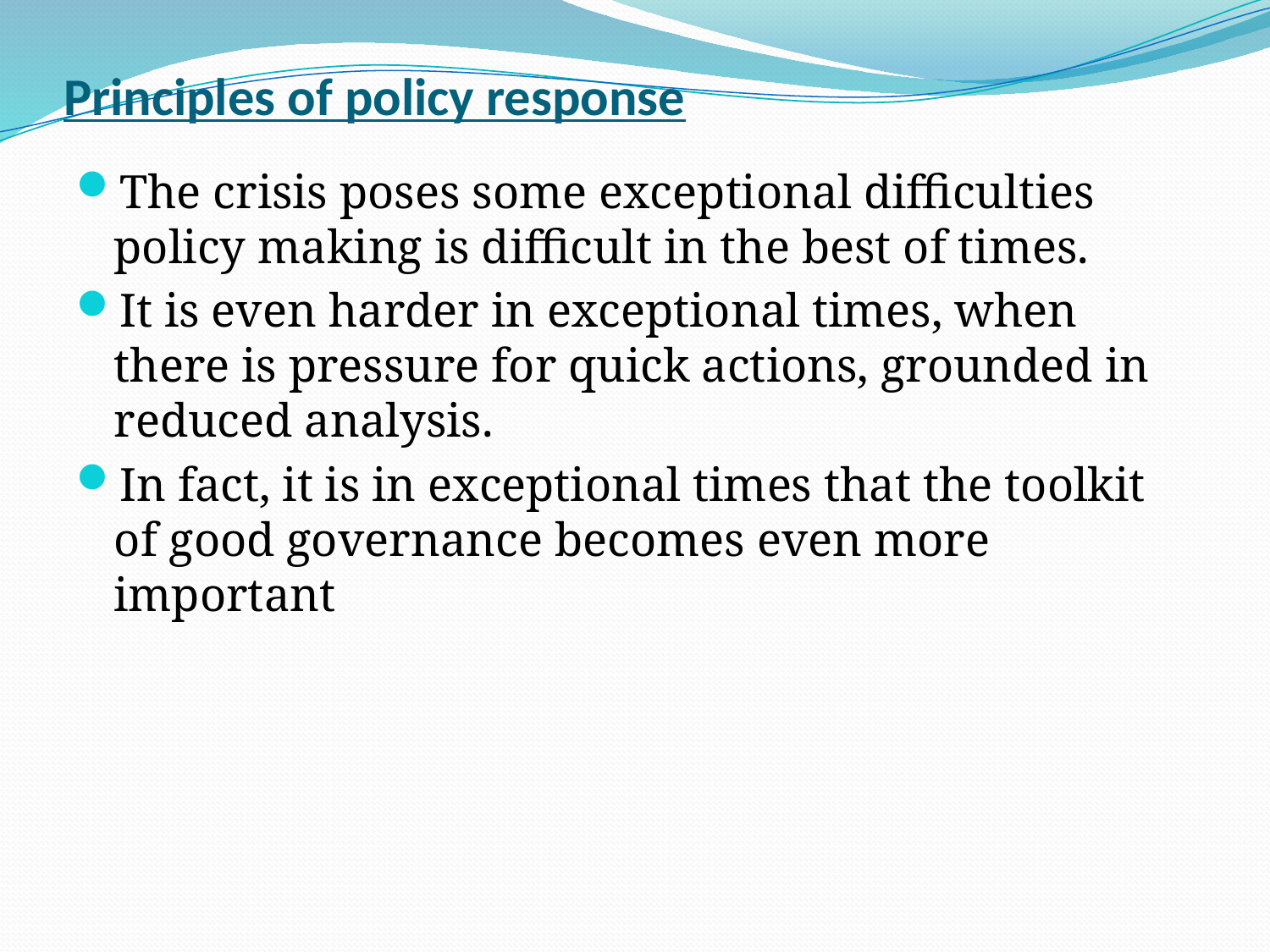

# Principles of policy response
The crisis poses some exceptional difficulties policy making is difficult in the best of times.
It is even harder in exceptional times, when there is pressure for quick actions, grounded in reduced analysis.
In fact, it is in exceptional times that the toolkit of good governance becomes even more important